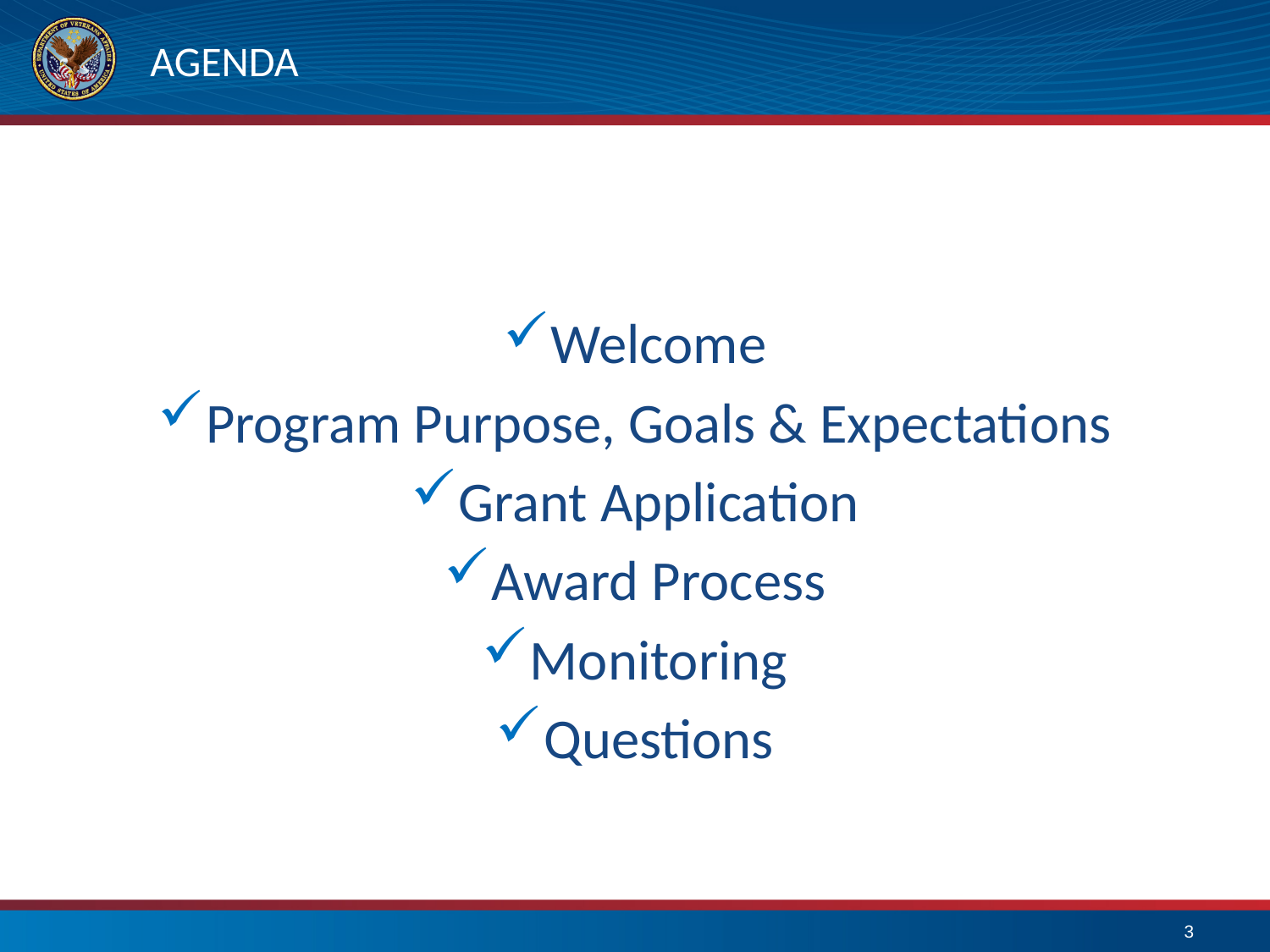

# AGENDA

Welcome
Program Purpose, Goals & Expectations
Grant Application
Award Process
Monitoring
Questions
3